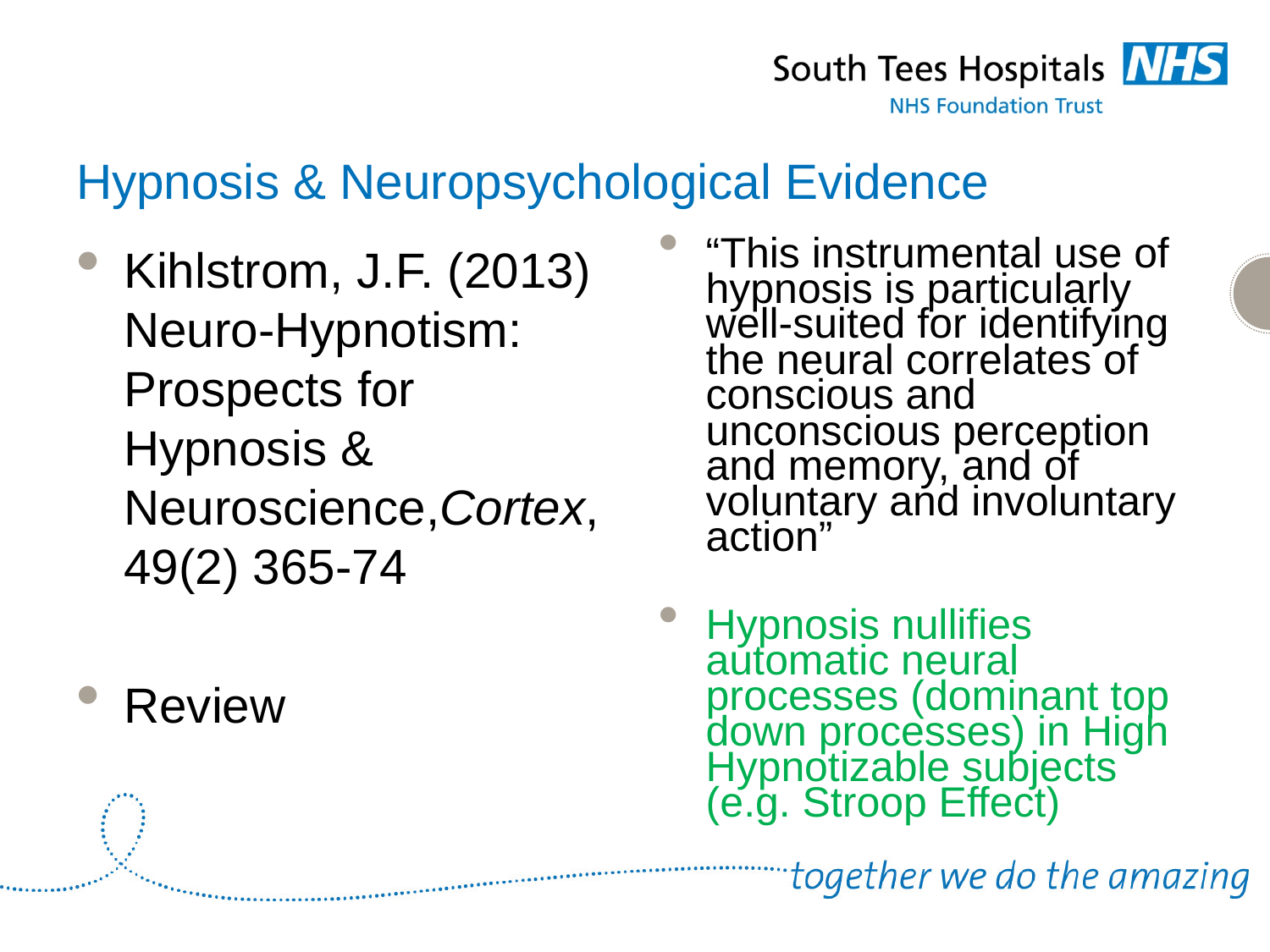

# Hypnosis & Neuropsychological Evidence
Kihlstrom, J.F. (2013) Neuro-Hypnotism: Prospects for Hypnosis & Neuroscience,Cortex, 49(2) 365-74

Review
“This instrumental use of hypnosis is particularly well-suited for identifying the neural correlates of conscious and unconscious perception and memory, and of voluntary and involuntary action”

Hypnosis nullifies automatic neural processes (dominant top down processes) in High Hypnotizable subjects (e.g. Stroop Effect)